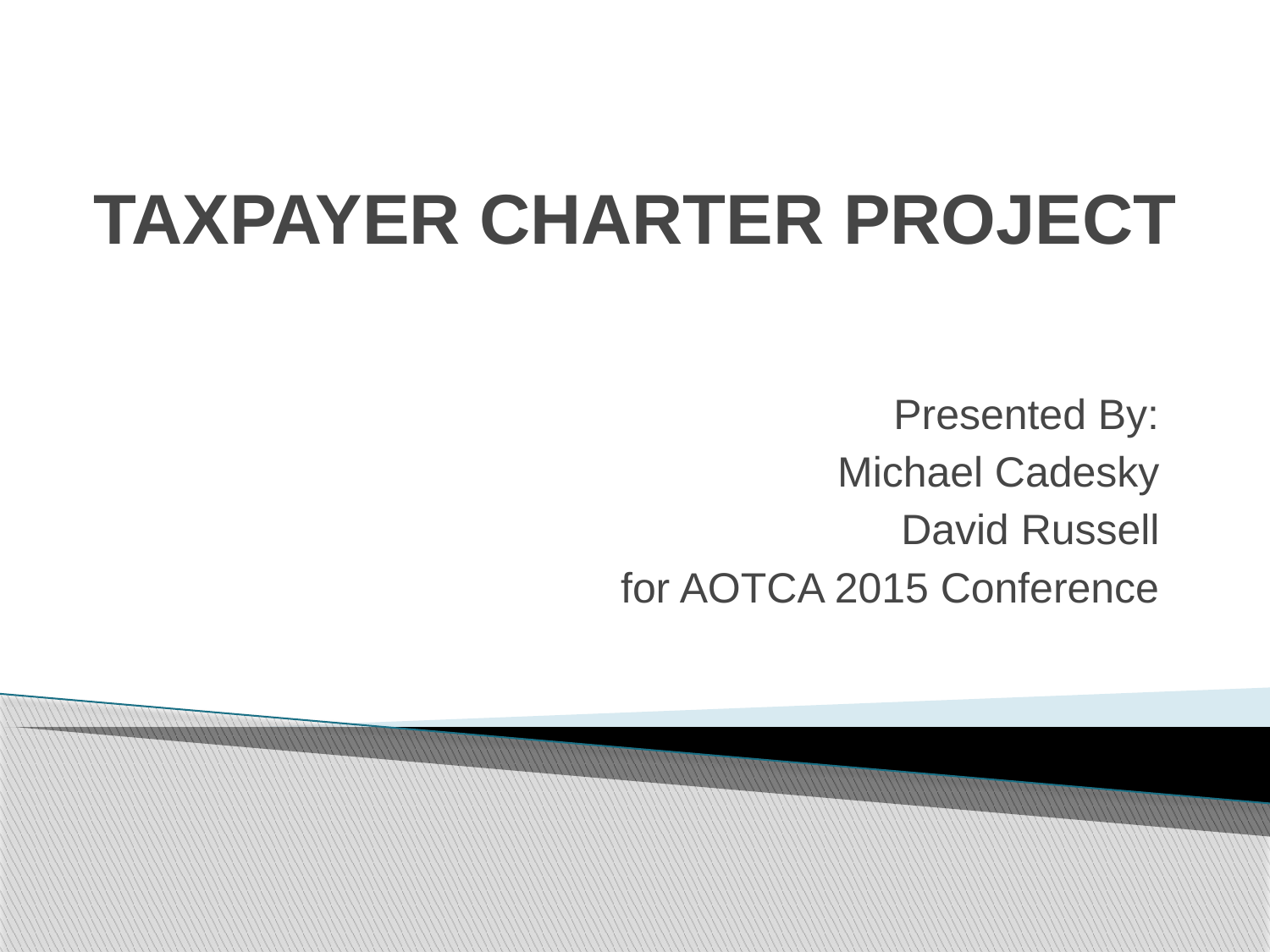

# TAXPAYER CHARTER PROJECT
Presented By:
Michael Cadesky
David Russell
for AOTCA 2015 Conference